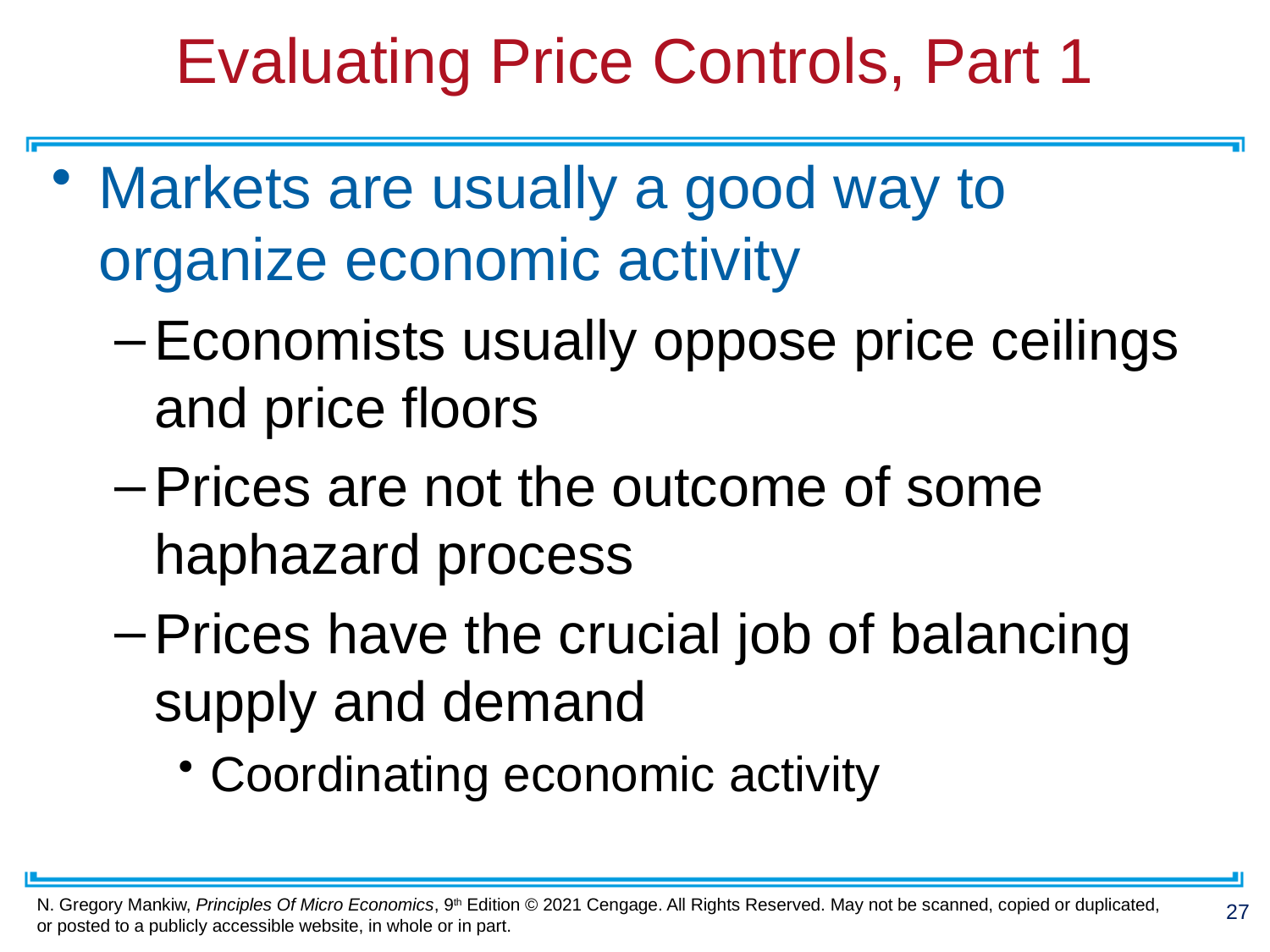

# Evaluating Price Controls, Part 1
Markets are usually a good way to organize economic activity
Economists usually oppose price ceilings and price floors
Prices are not the outcome of some haphazard process
Prices have the crucial job of balancing supply and demand
Coordinating economic activity
27